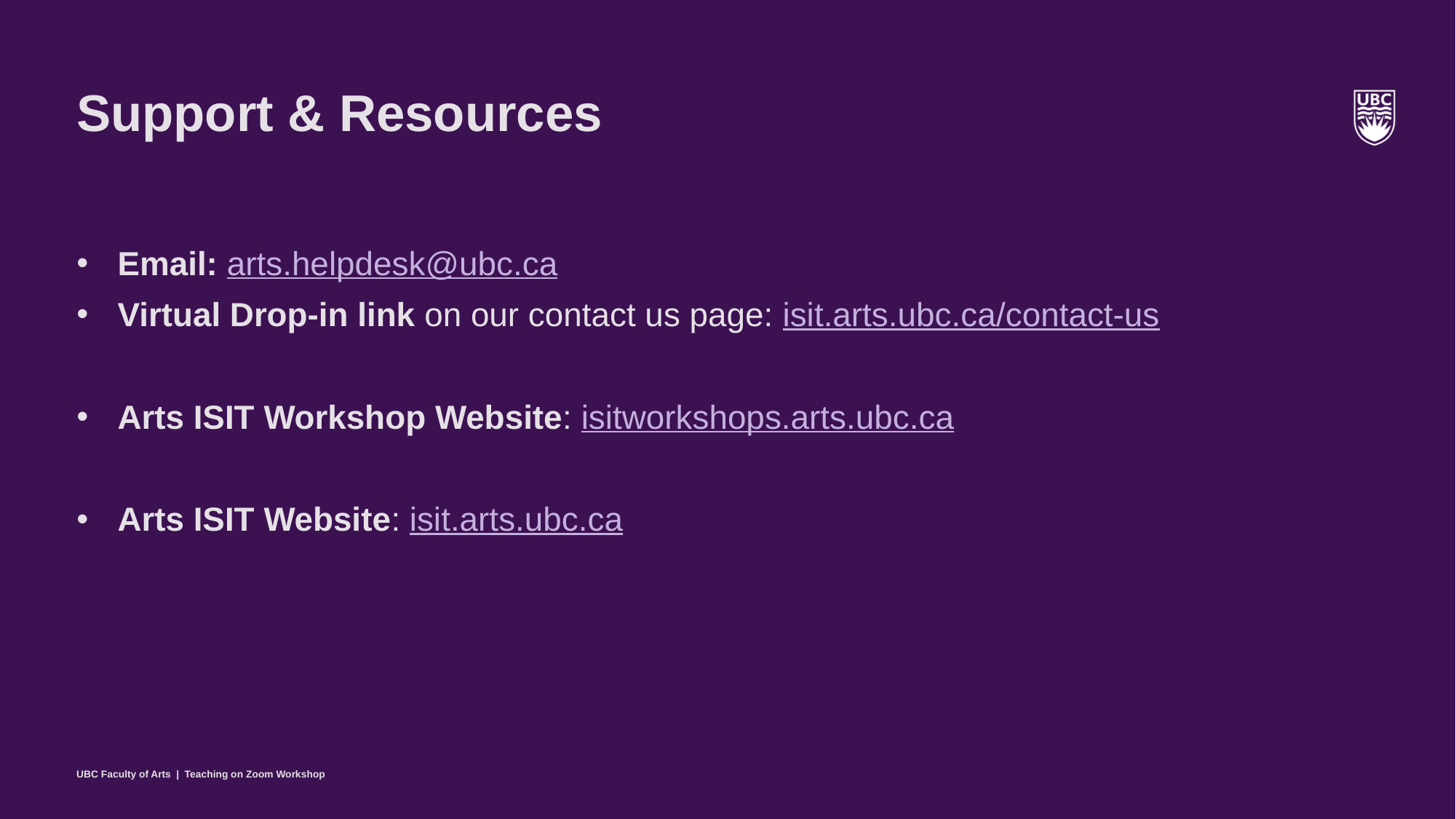

# Support & Resources​

Email: arts.helpdesk@ubc.ca​
Virtual Drop-in link on our contact us page: isit.arts.ubc.ca/contact-us

Arts ISIT Workshop Website: isitworkshops.arts.ubc.ca ​
​
Arts ISIT Website: isit.arts.ubc.ca
​

UBC Faculty of Arts  |  Teaching on Zoom Workshop